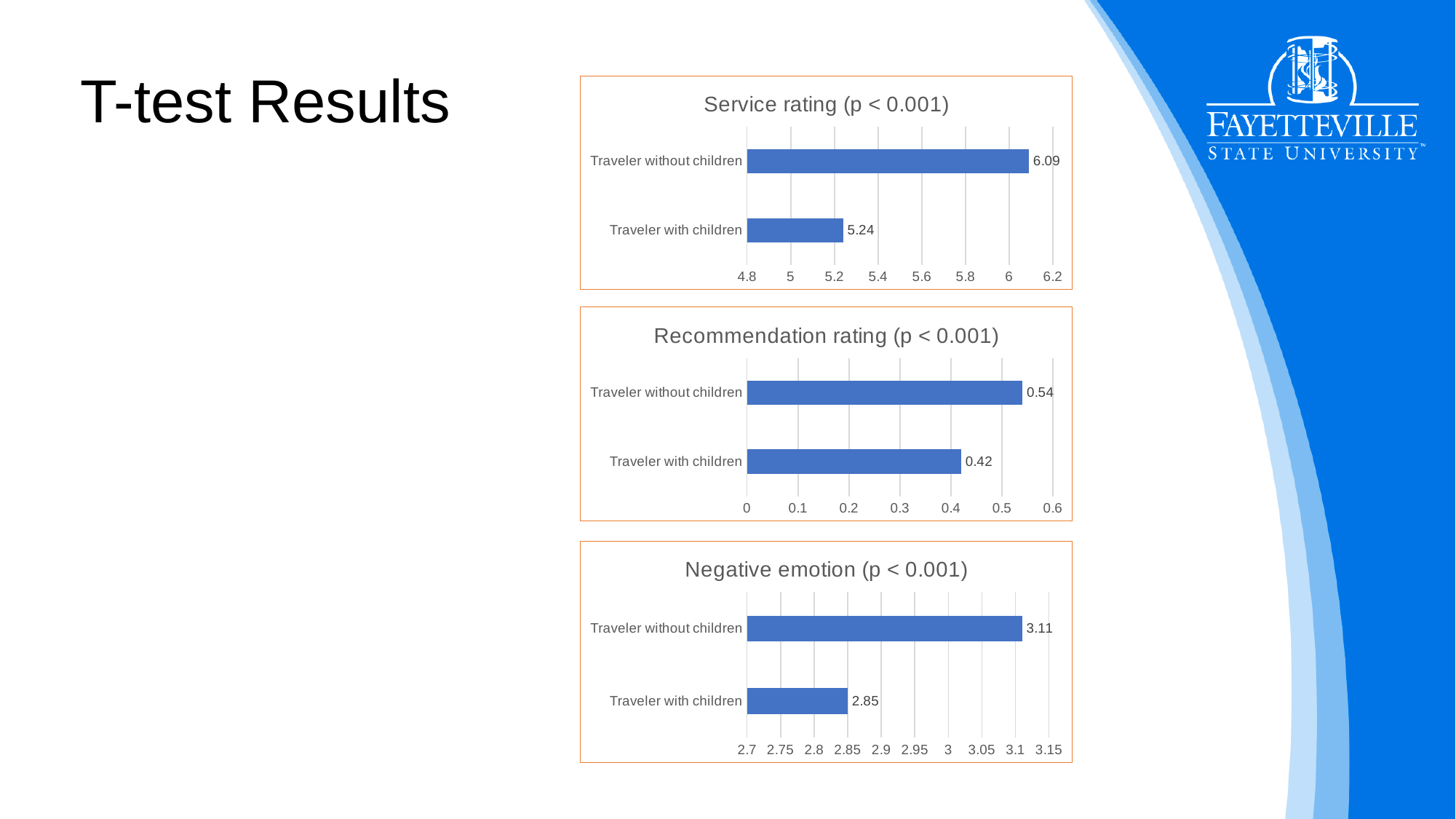

# T-test Results

### Chart: Service rating (p < 0.001)

| Category |  |
|---|---|
| Traveler with children | 5.24 |
| Traveler without children | 6.09 |

### Chart: Recommendation rating (p < 0.001)

| Category |  |
|---|---|
| Traveler with children | 0.42 |
| Traveler without children | 0.54 |

### Chart: Negative emotion (p < 0.001)

| Category |  |
|---|---|
| Traveler with children | 2.85 |
| Traveler without children | 3.11 |